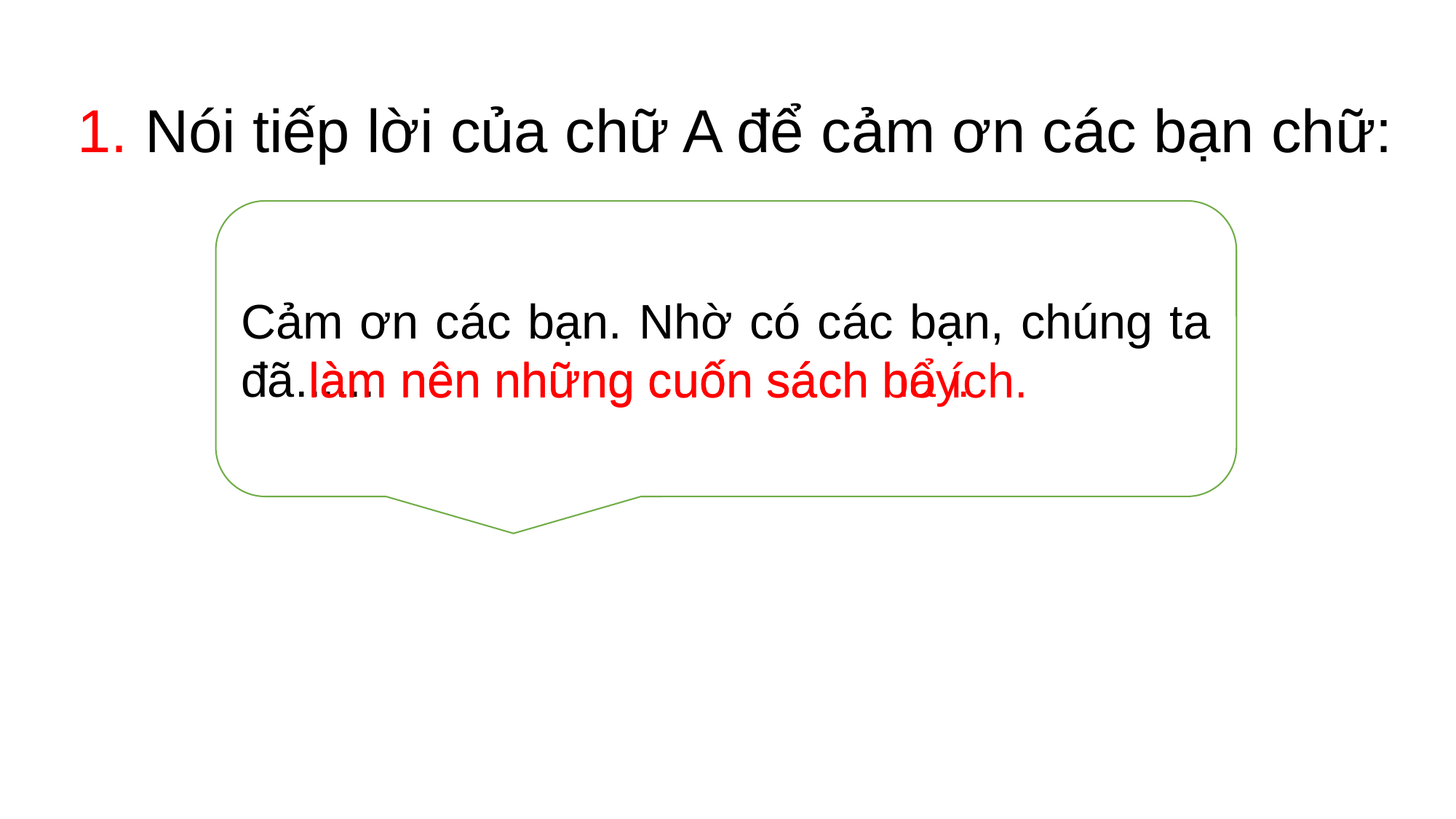

# 1. Nói tiếp lời của chữ A để cảm ơn các bạn chữ:
Cảm ơn các bạn. Nhờ có các bạn, chúng ta đã......
làm nên những cuốn sách hay.
làm nên những cuốn sách bổ ích.